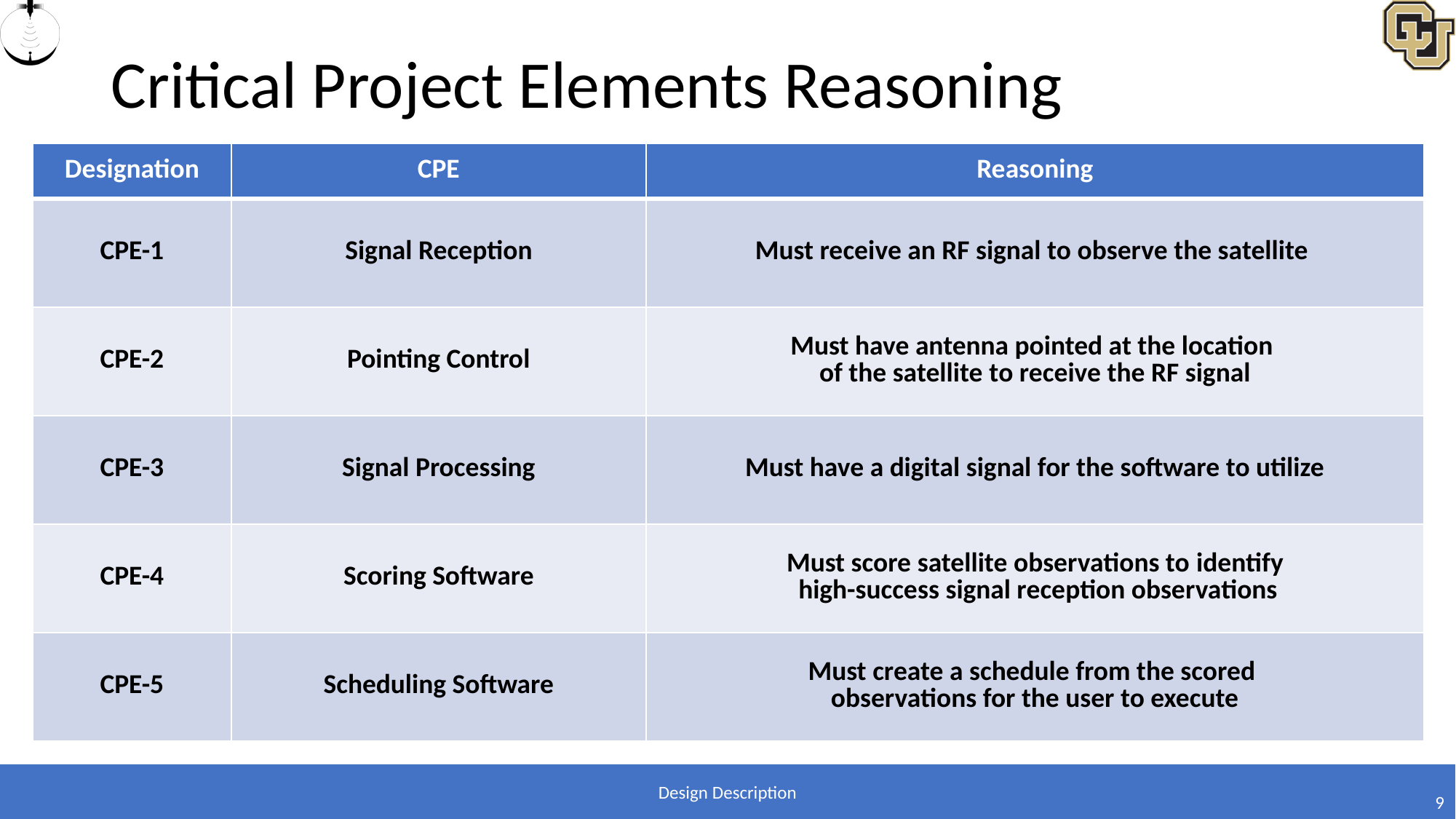

# Critical Project Elements Reasoning
| Designation​ | CPE​ | Reasoning |
| --- | --- | --- |
| CPE-1​ | Signal Reception​ | Must receive an RF signal to observe the satellite |
| CPE-2​ | Pointing Control​ | Must have antenna pointed at the location  of the satellite to receive the RF signal |
| CPE-3​ | Signal Processing​ | Must have a digital signal for the software to utilize |
| CPE-4​ | Scoring Software​ | Must score satellite observations to identify  high-success signal reception observations |
| CPE-5​ | Scheduling Software​ | ​Must create a schedule from the scored  observations for the user to execute |
Design Description
9